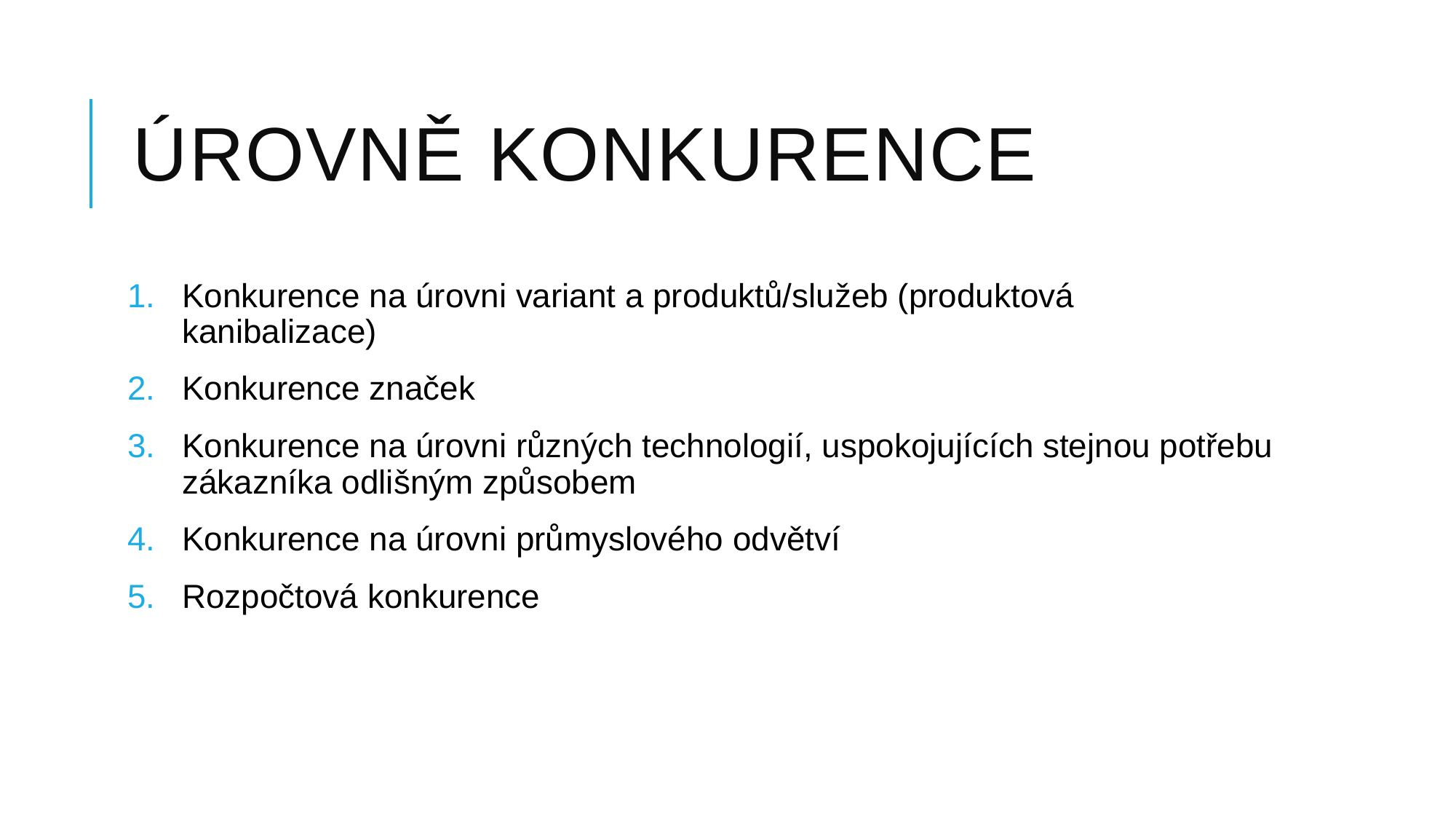

# úrovně konkurence
Konkurence na úrovni variant a produktů/služeb (produktová kanibalizace)
Konkurence značek
Konkurence na úrovni různých technologií, uspokojujících stejnou potřebu zákazníka odlišným způsobem
Konkurence na úrovni průmyslového odvětví
Rozpočtová konkurence